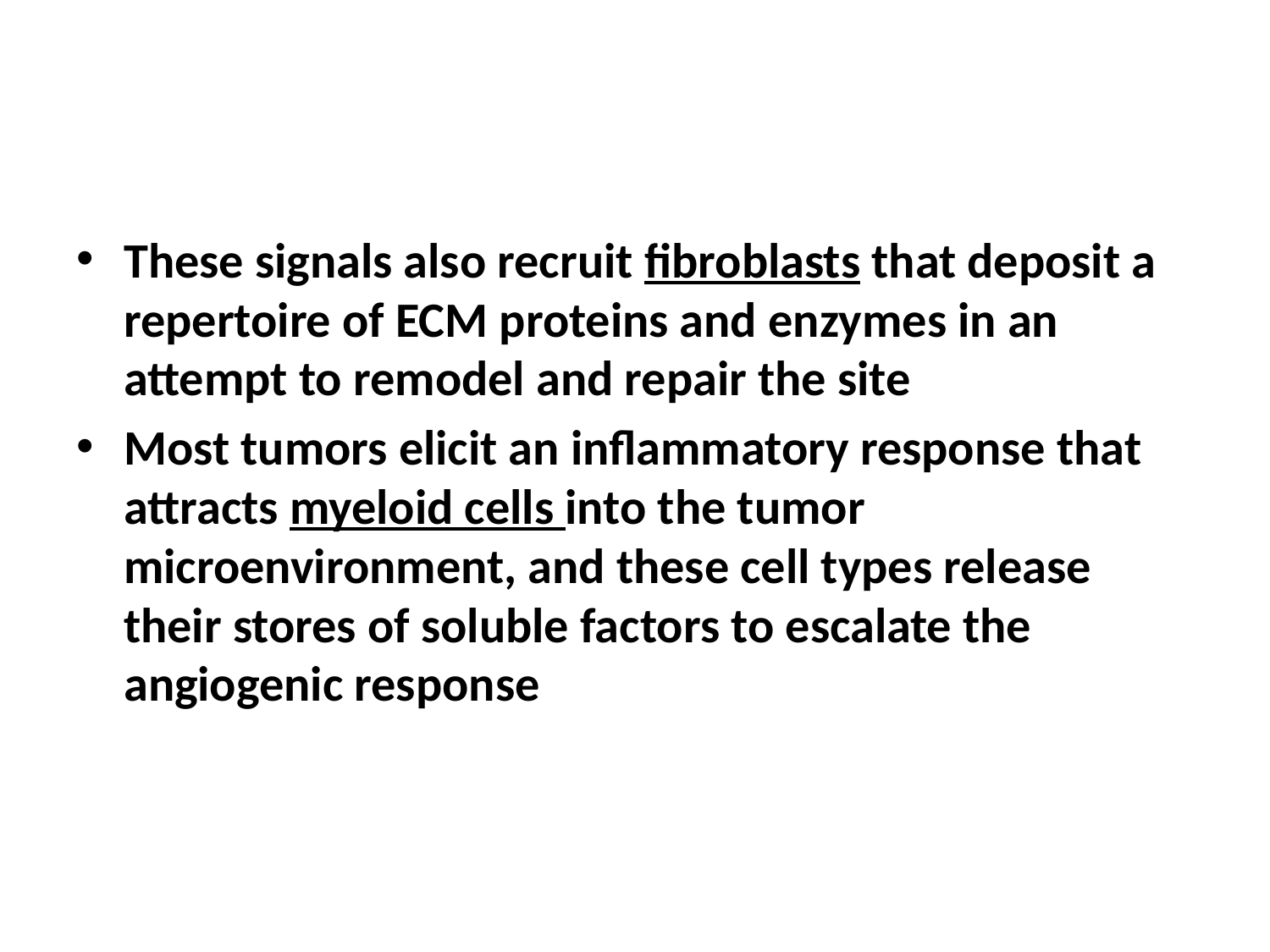

#
These signals also recruit fibroblasts that deposit a repertoire of ECM proteins and enzymes in an attempt to remodel and repair the site
Most tumors elicit an inflammatory response that attracts myeloid cells into the tumor microenvironment, and these cell types release their stores of soluble factors to escalate the angiogenic response